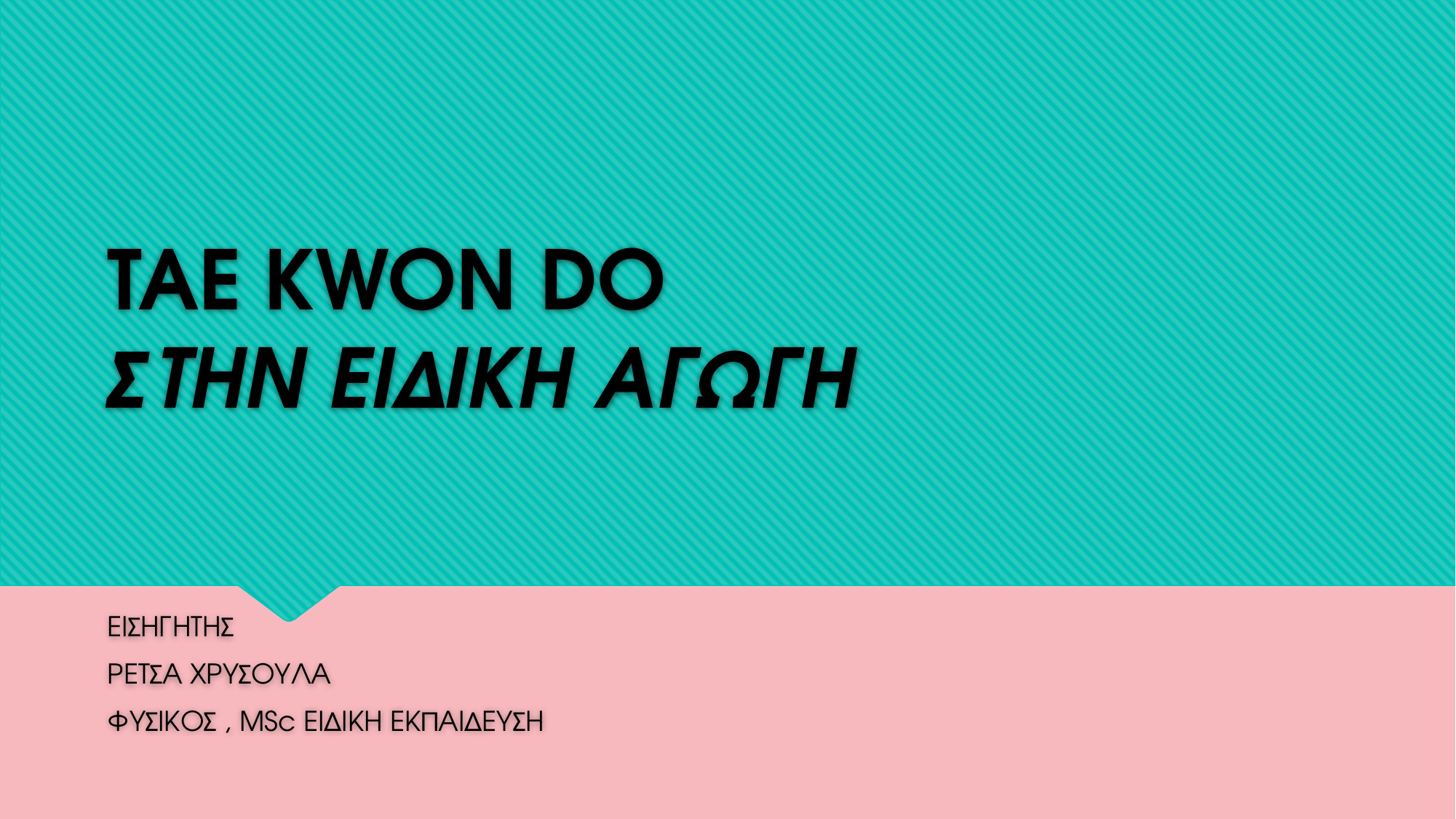

# TAE KWON DO ΣΤΗΝ ΕΙΔΙΚΗ ΑΓΩΓΗ
ΕΙΣΗΓΗΤΗΣ
ΡΕΤΣΑ ΧΡΥΣΟΥΛΑ
ΦΥΣΙΚΟΣ , MSc ΕΙΔΙΚΗ ΕΚΠΑΙΔΕΥΣΗ